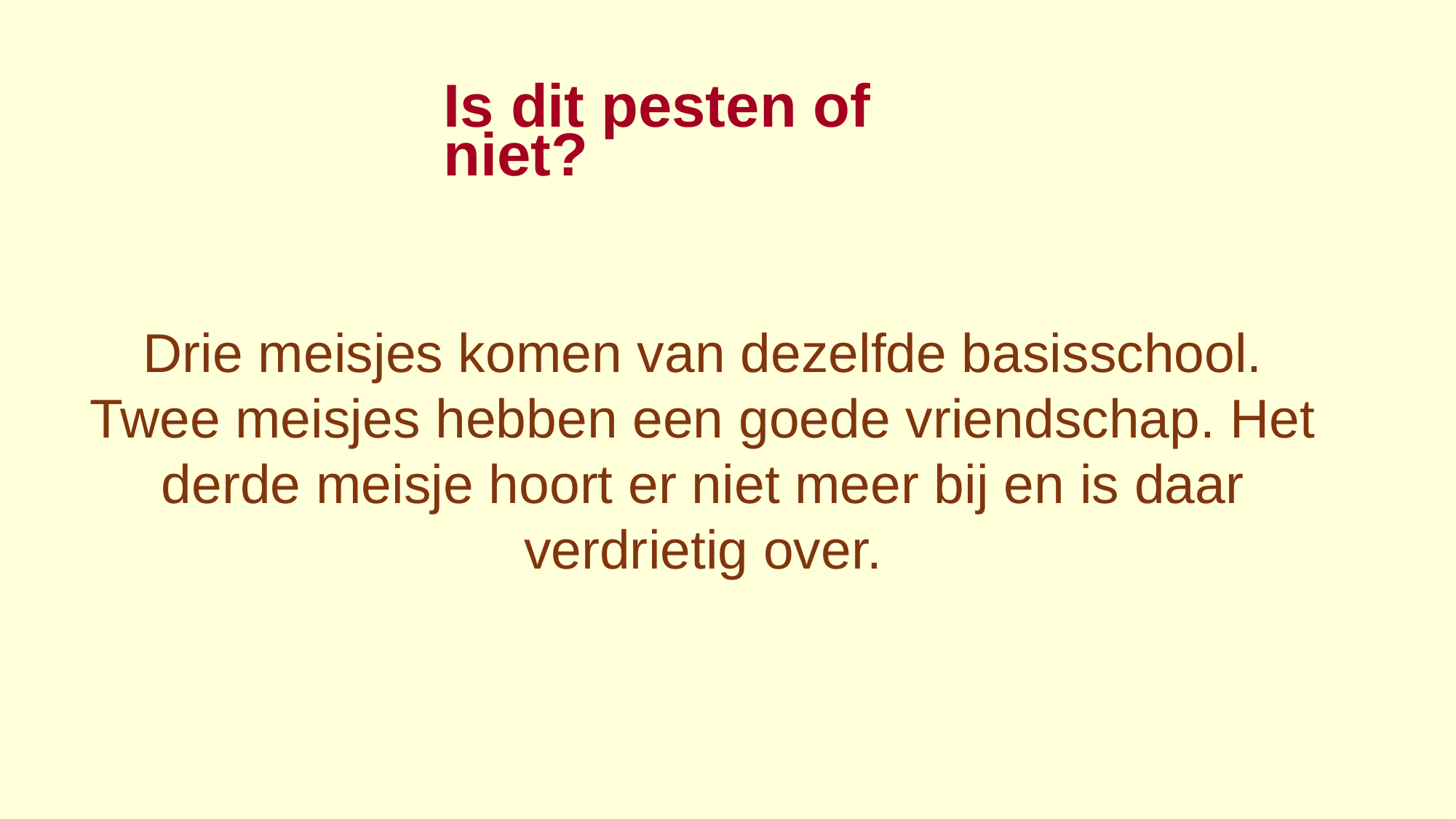

Is dit pesten of niet?
Drie meisjes komen van dezelfde basisschool. Twee meisjes hebben een goede vriendschap. Het derde meisje hoort er niet meer bij en is daar verdrietig over.